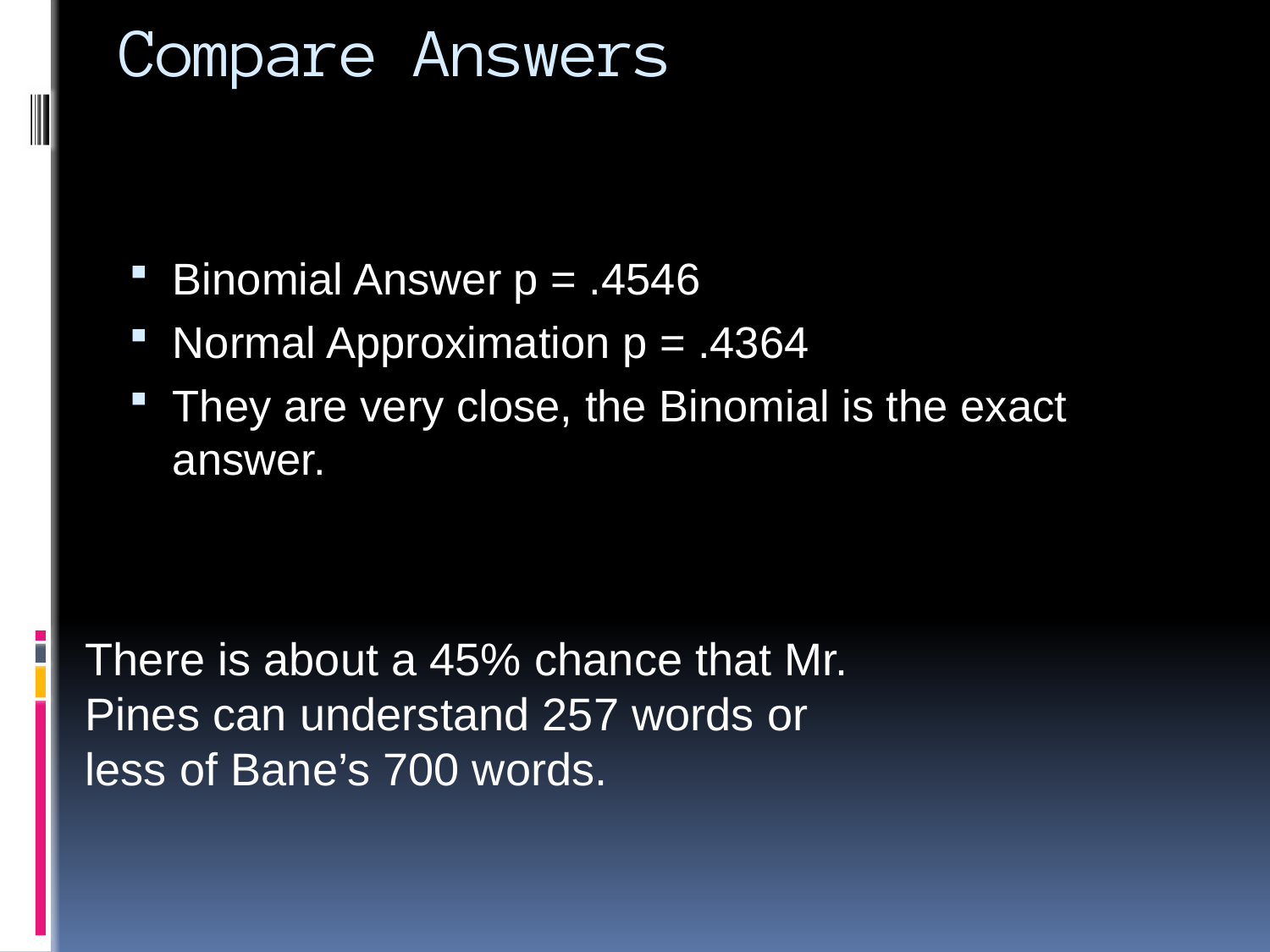

# Compare Answers
Binomial Answer p = .4546
Normal Approximation p = .4364
They are very close, the Binomial is the exact answer.
There is about a 45% chance that Mr. Pines can understand 257 words or less of Bane’s 700 words.